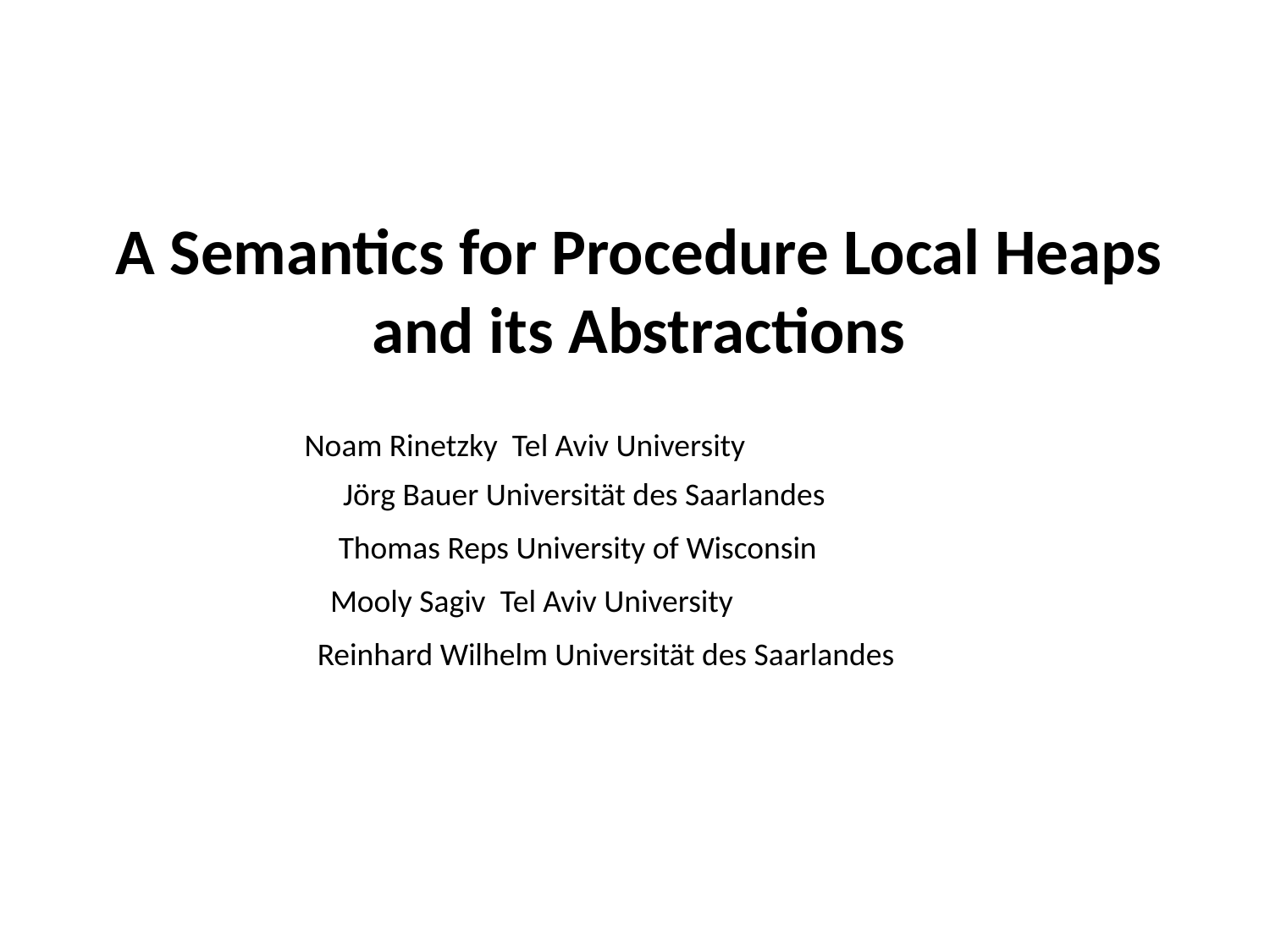

# A Semantics for Procedure Local Heaps and its Abstractions
Noam Rinetzky  Tel Aviv University
Jörg Bauer Universität des Saarlandes
Thomas Reps University of Wisconsin
Mooly Sagiv  Tel Aviv University
Reinhard Wilhelm Universität des Saarlandes